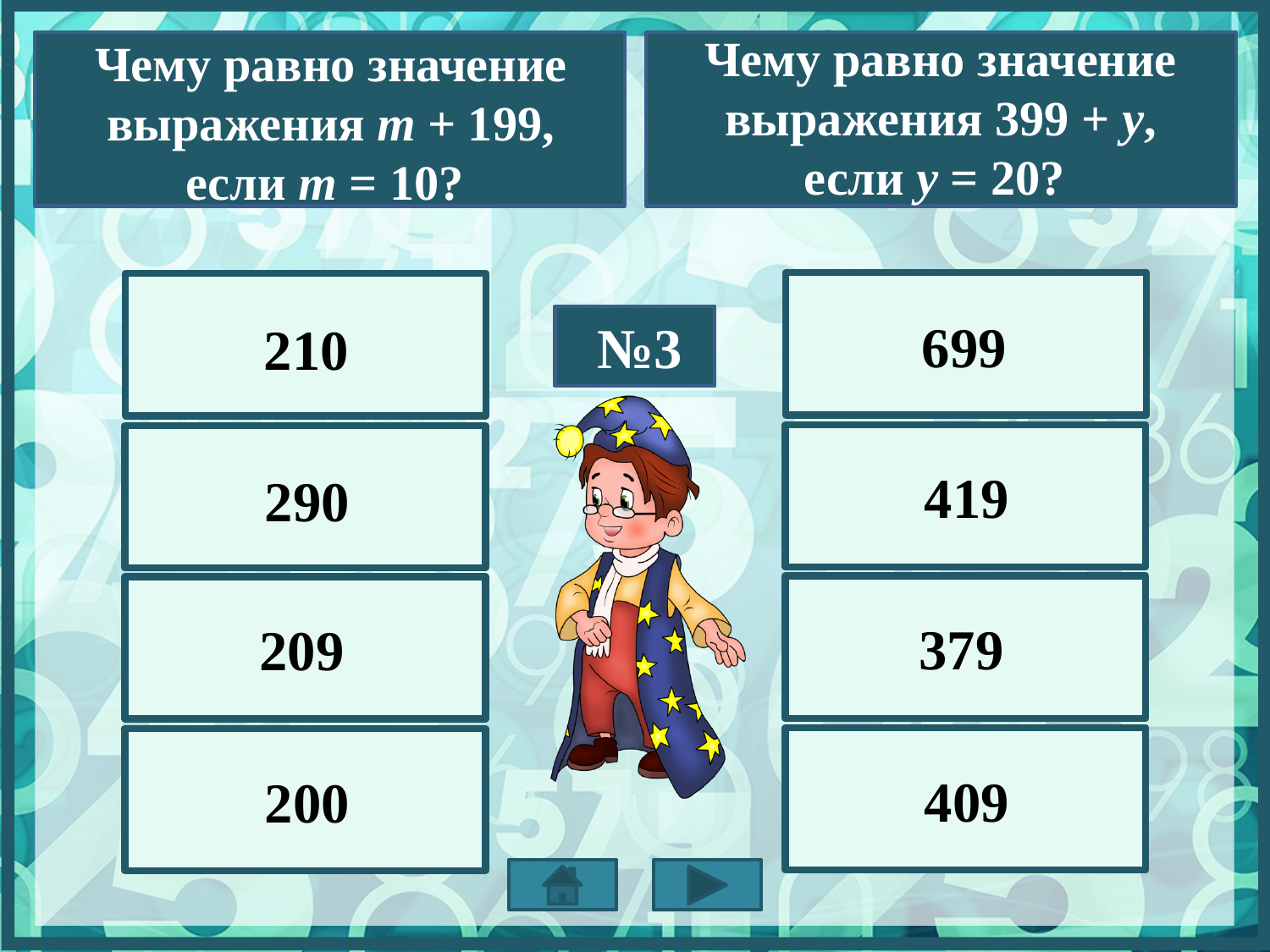

Чему равно значение выражения 399 + у,
если у = 20?
Чему равно значение выражения т + 199,
если т = 10?
699
210
№3
419
290
209
379
409
200